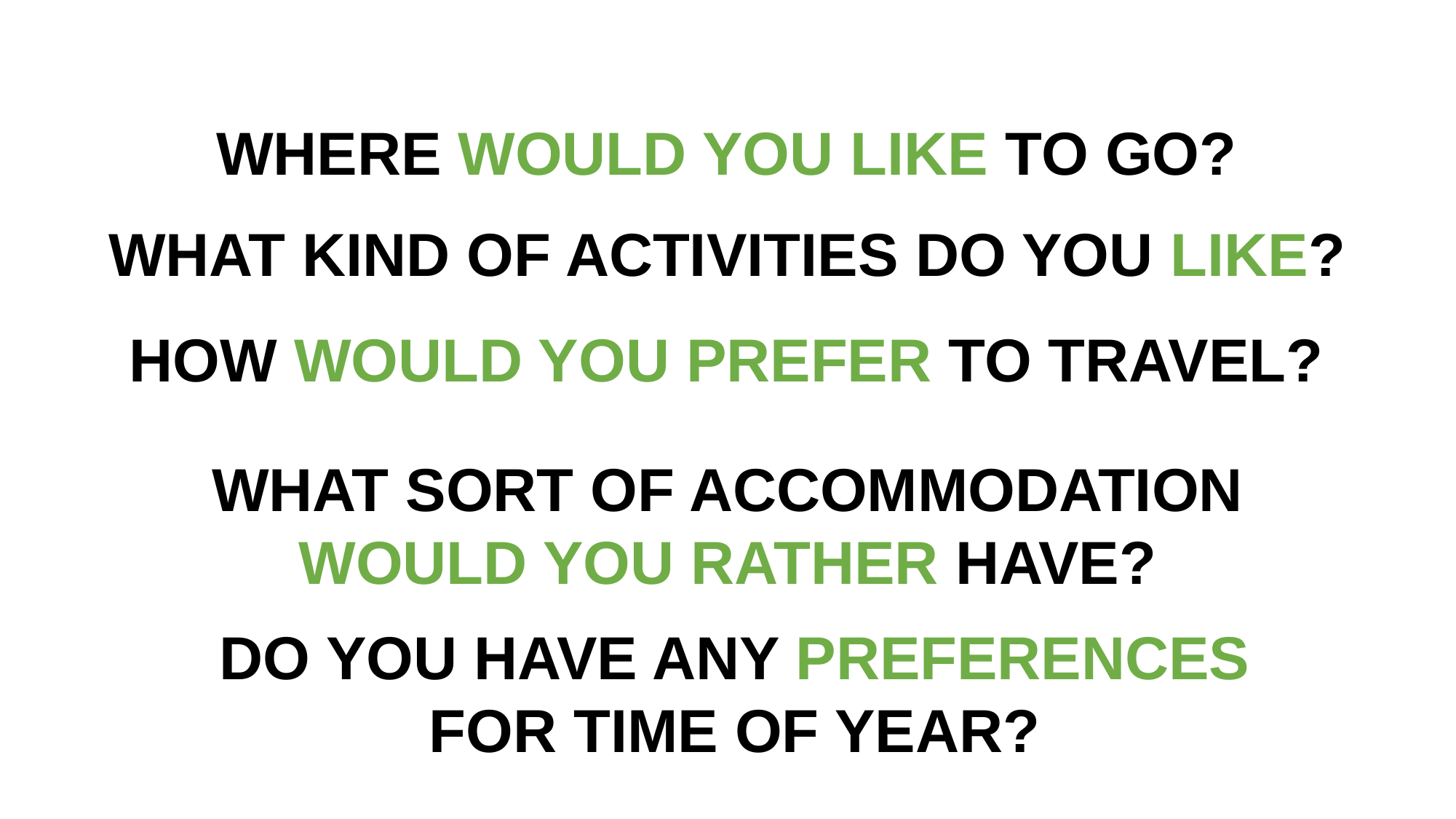

WHERE WOULD YOU LIKE TO GO?
WHAT KIND OF ACTIVITIES DO YOU LIKE?
HOW WOULD YOU PREFER TO TRAVEL?
WHAT SORT OF ACCOMMODATION WOULD YOU RATHER HAVE?
DO YOU HAVE ANY PREFERENCES FOR TIME OF YEAR?